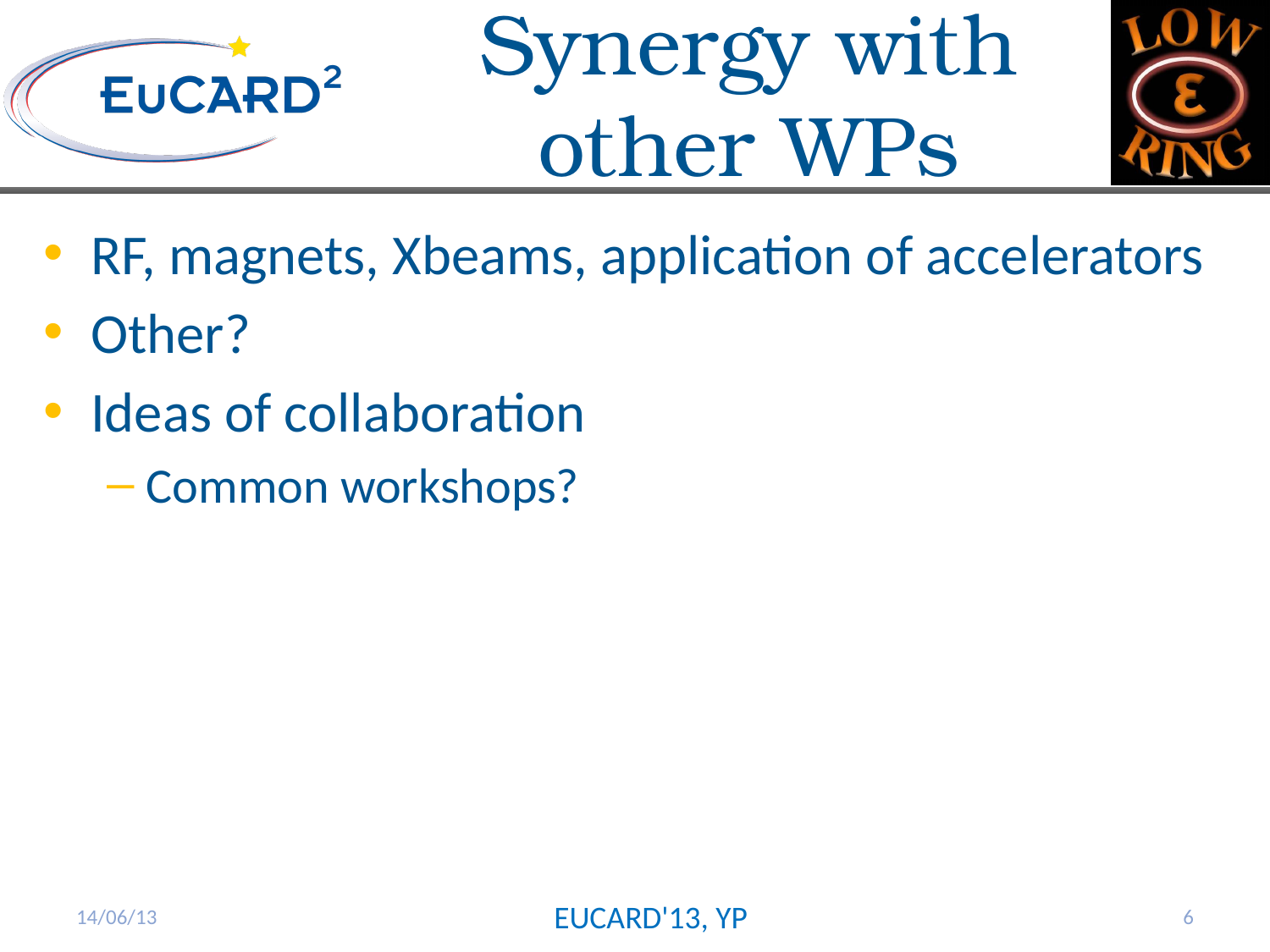

Synergy with other WPs
RF, magnets, Xbeams, application of accelerators
Other?
Ideas of collaboration
Common workshops?
14/06/13
EUCARD'13, YP
6